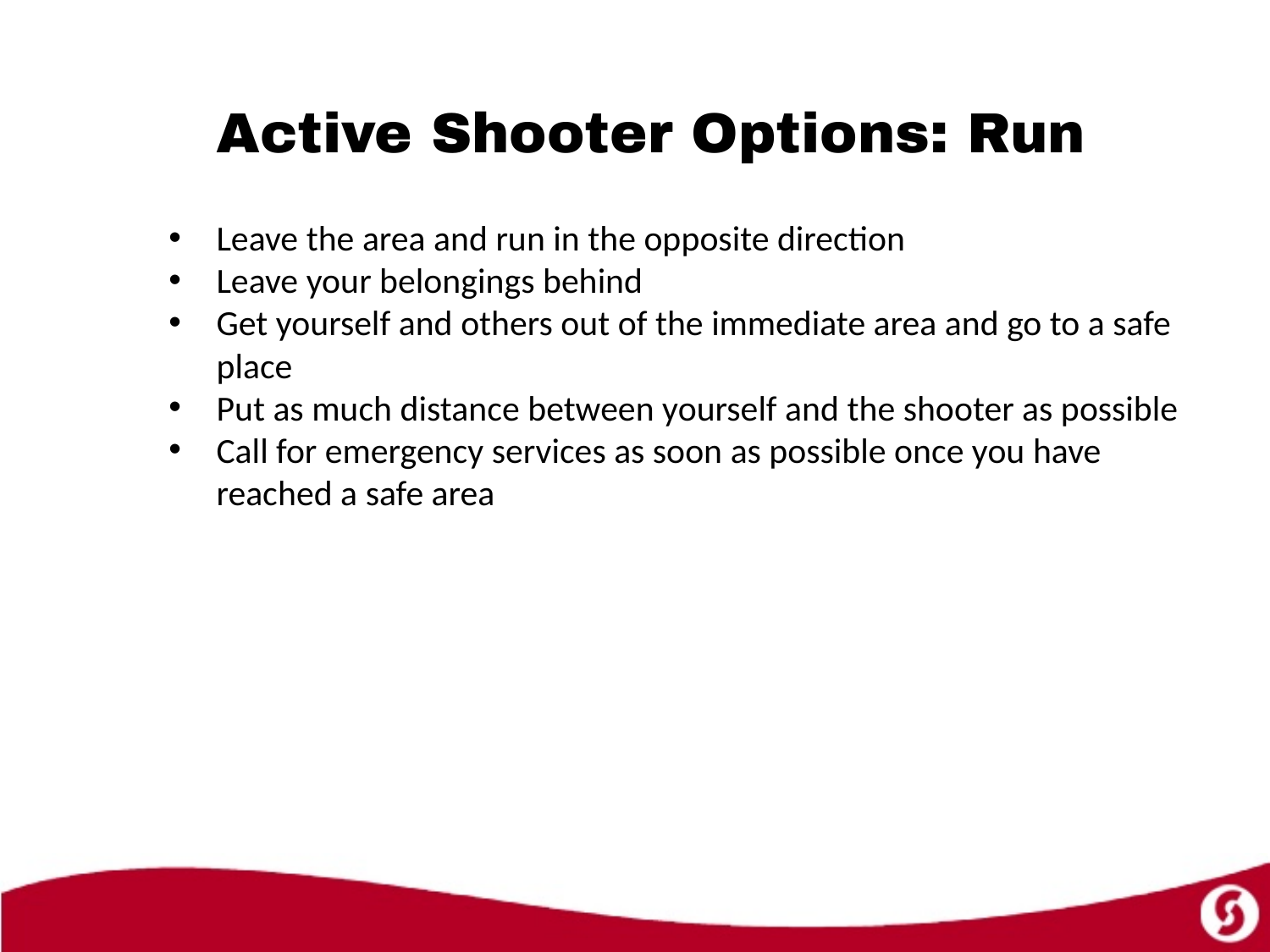

# Active Shooter Options: Run
Leave the area and run in the opposite direction
Leave your belongings behind
Get yourself and others out of the immediate area and go to a safe place
Put as much distance between yourself and the shooter as possible
Call for emergency services as soon as possible once you have reached a safe area